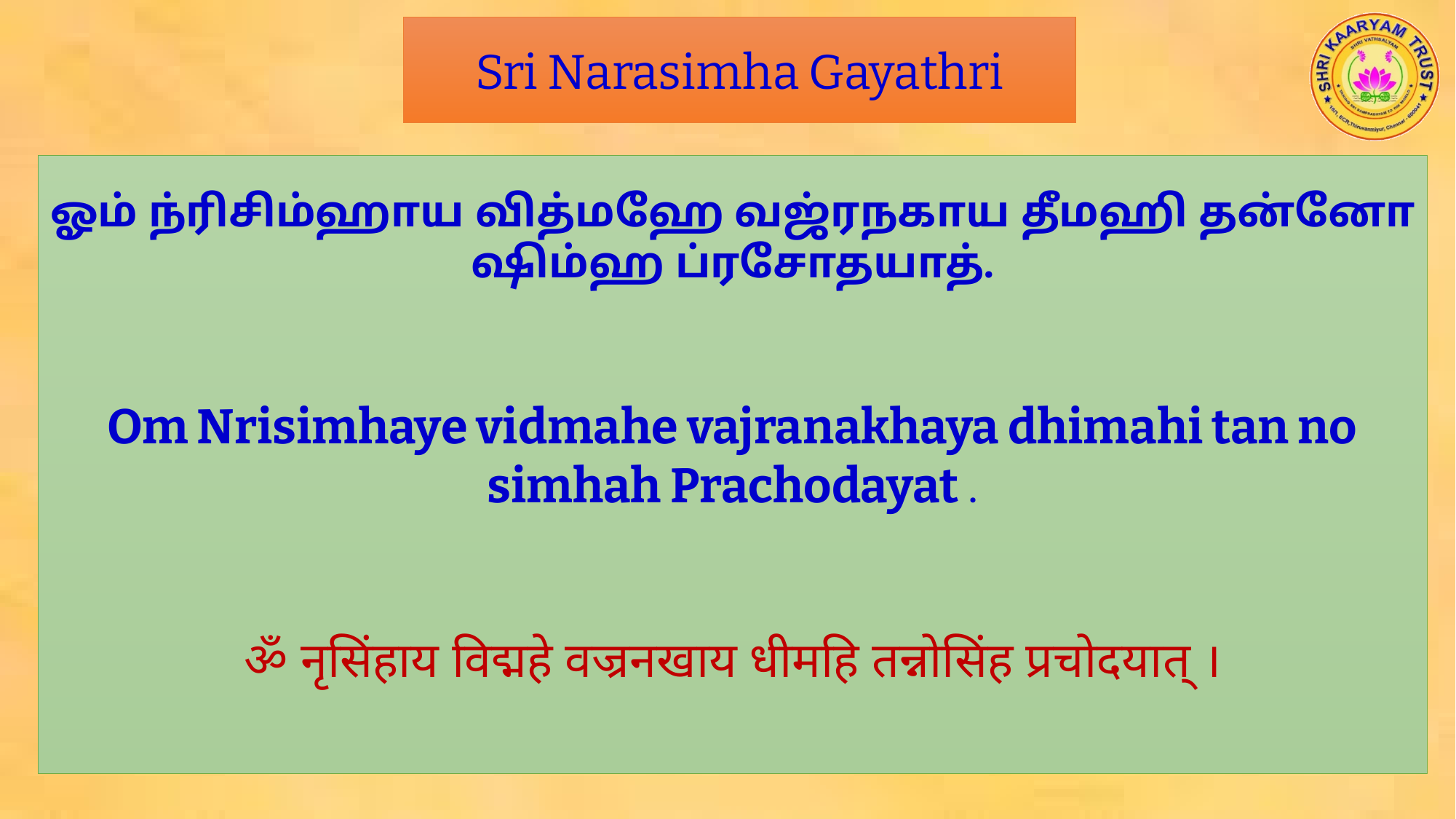

Sri Narasimha Gayathri

ஓம் ந்ரிசிம்ஹாய வித்மஹே வஜ்ரநகாய தீமஹி தன்னோ ஷிம்ஹ ப்ரசோதயாத்.

Om Nrisimhaye vidmahe vajranakhaya dhimahi tan no simhah Prachodayat .

ॐ नृसिंहाय विद्महे वज्रनखाय धीमहि तन्नोसिंह प्रचोदयात् ।